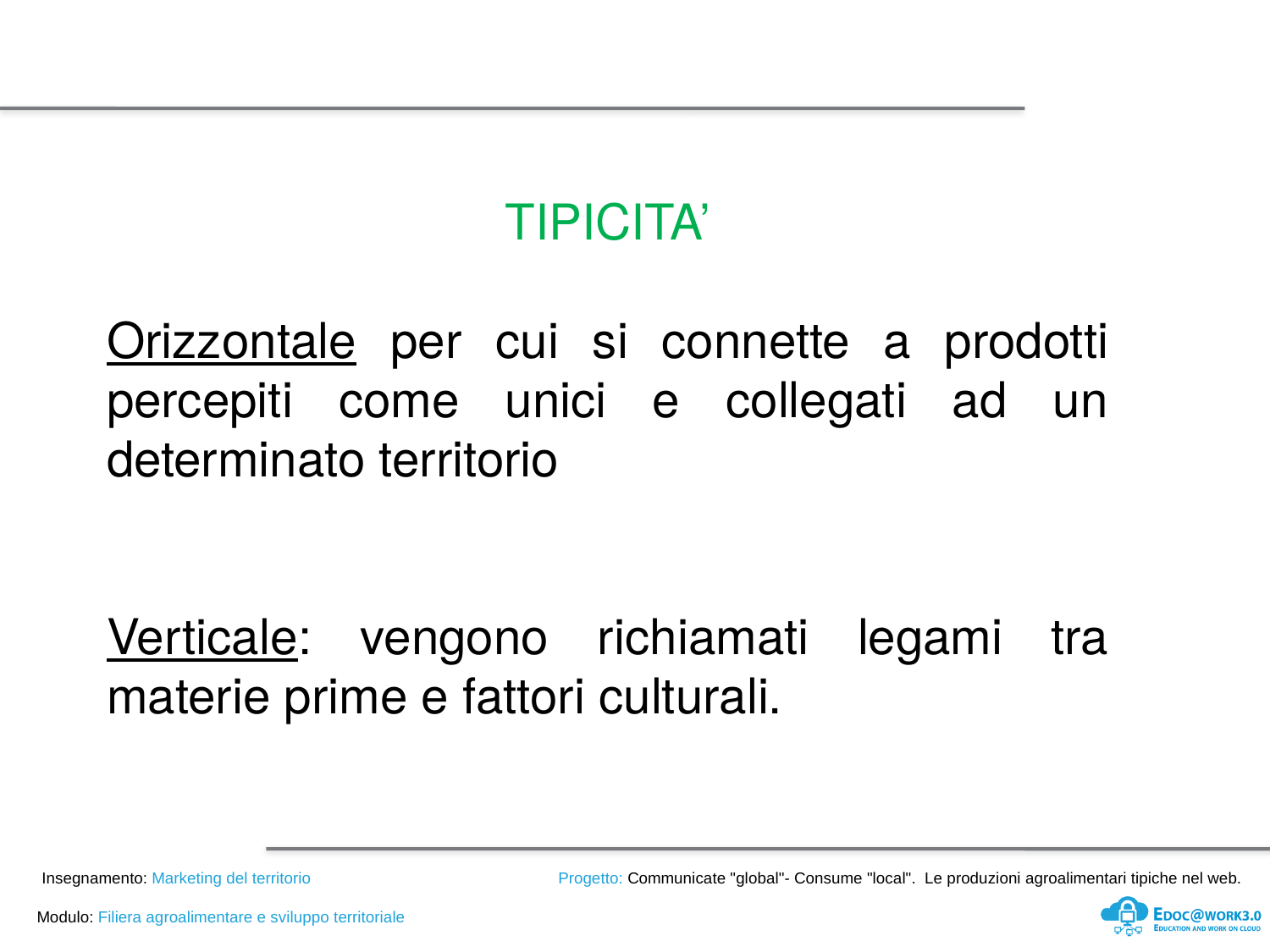

TIPICITA’

Orizzontale per cui si connette a prodotti percepiti come unici e collegati ad un determinato territorio

Verticale: vengono richiamati legami tra materie prime e fattori culturali.